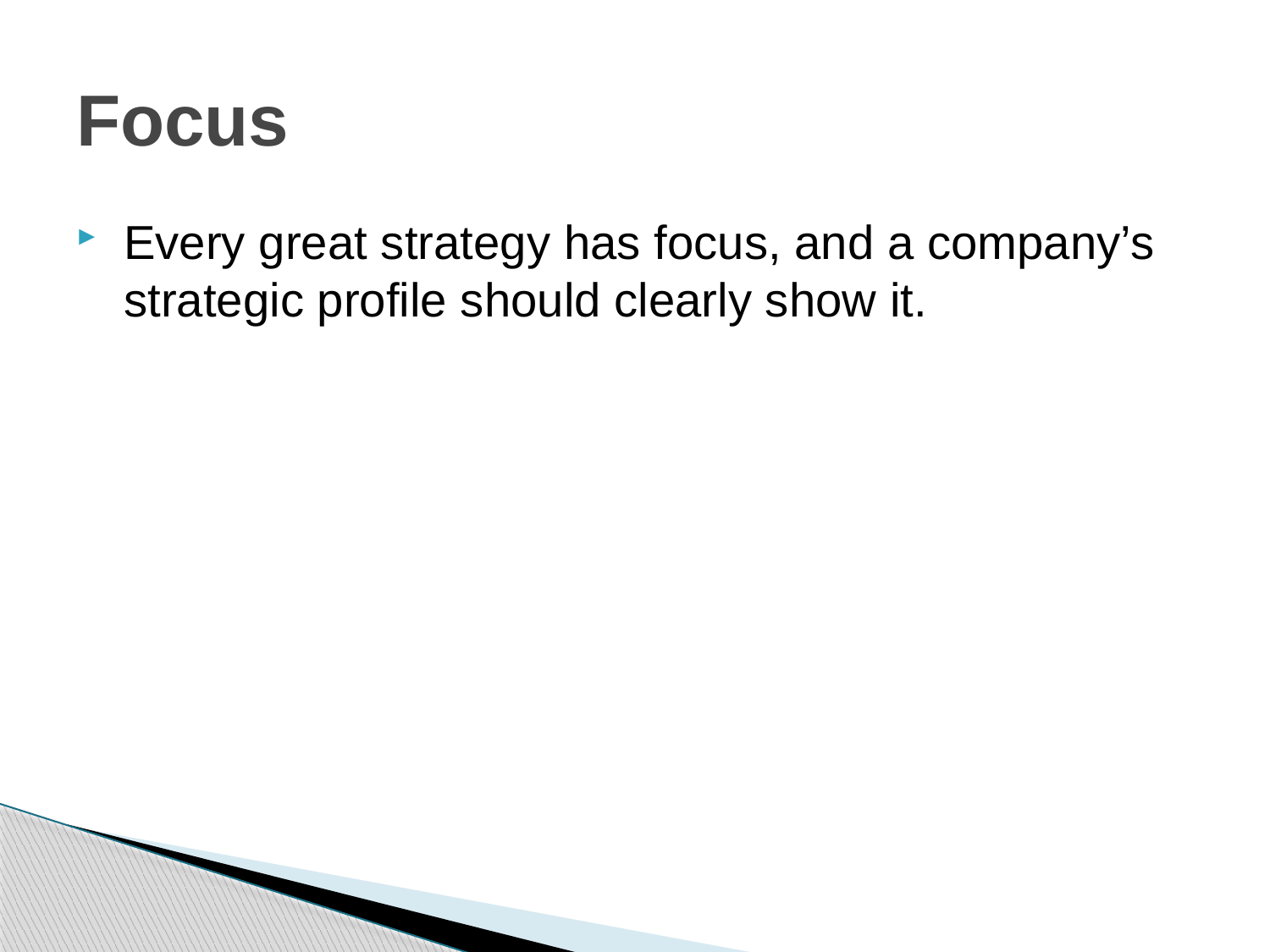

Focus
Every great strategy has focus, and a company’s strategic profile should clearly show it.